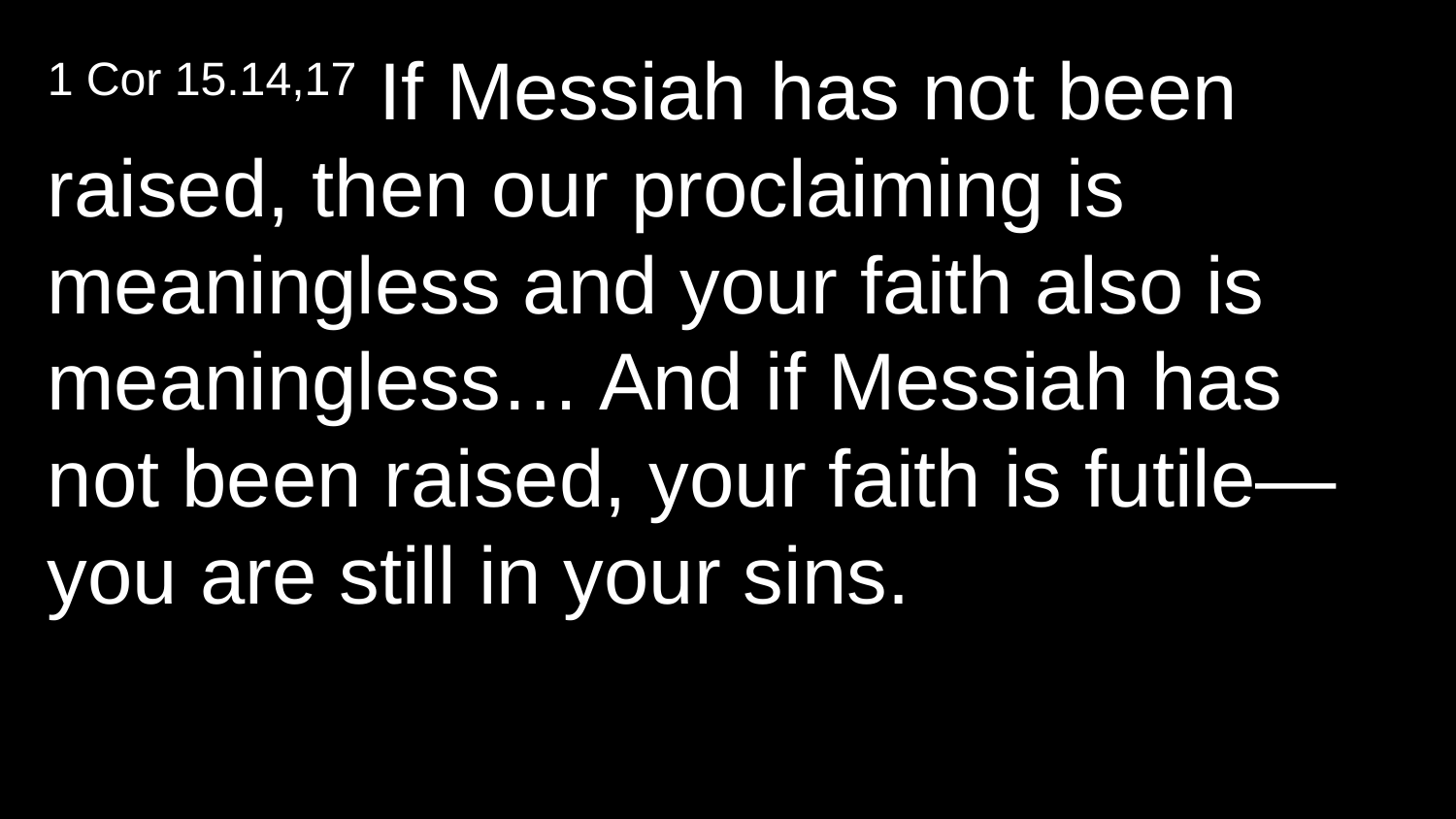

1 Cor 15.14,17 If Messiah has not been raised, then our proclaiming is meaningless and your faith also is meaningless… And if Messiah has not been raised, your faith is futile—you are still in your sins.